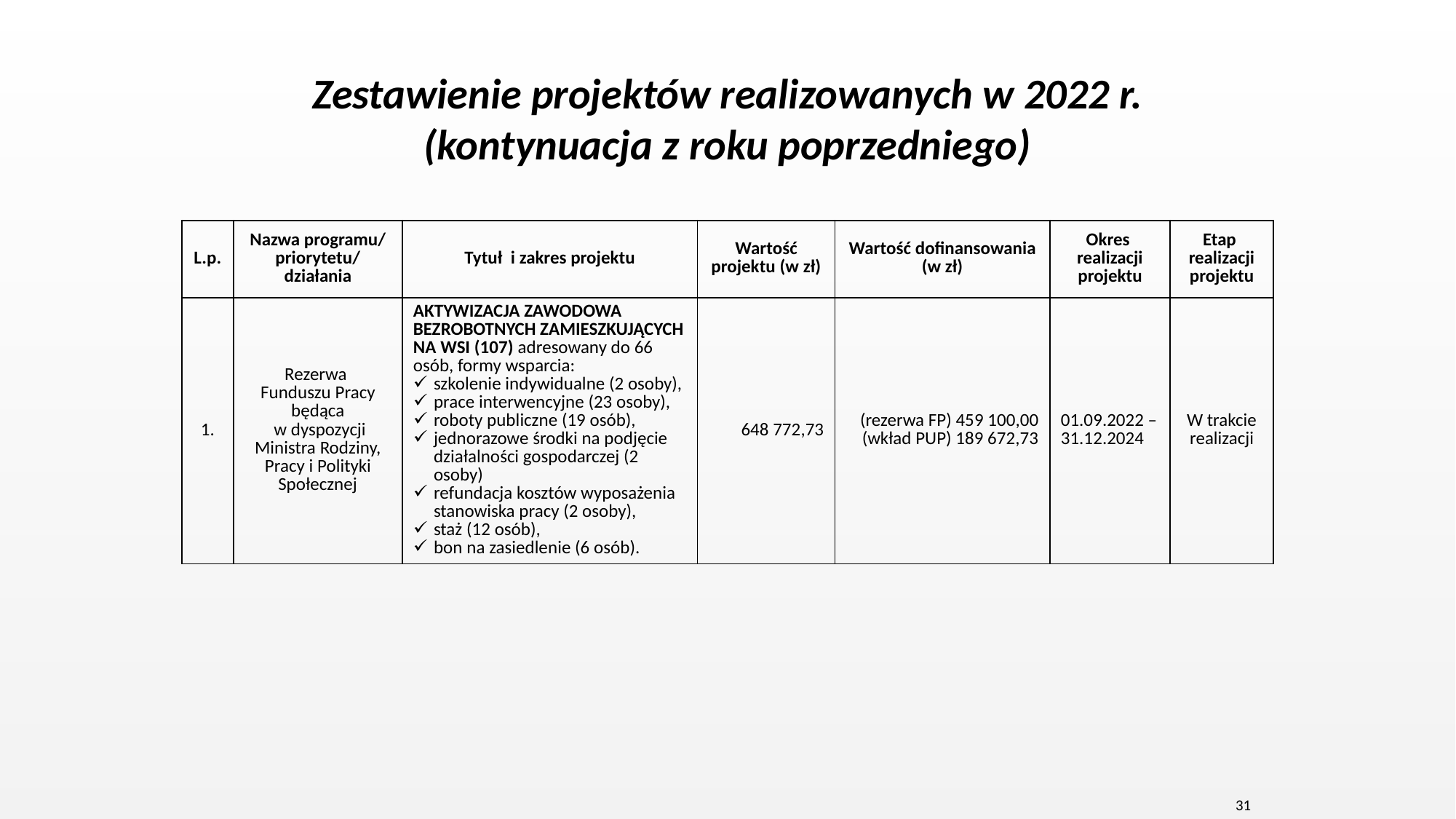

# Zestawienie projektów realizowanych w 2022 r. (kontynuacja z roku poprzedniego)
| L.p. | Nazwa programu/ priorytetu/ działania | Tytuł i zakres projektu | Wartość projektu (w zł) | Wartość dofinansowania (w zł) | Okres realizacji projektu | Etap realizacji projektu |
| --- | --- | --- | --- | --- | --- | --- |
| 1. | Rezerwa Funduszu Pracy będąca w dyspozycji Ministra Rodziny, Pracy i Polityki Społecznej | AKTYWIZACJA ZAWODOWA BEZROBOTNYCH ZAMIESZKUJĄCYCH NA WSI (107) adresowany do 66 osób, formy wsparcia: szkolenie indywidualne (2 osoby), prace interwencyjne (23 osoby), roboty publiczne (19 osób), jednorazowe środki na podjęcie działalności gospodarczej (2 osoby) refundacja kosztów wyposażenia stanowiska pracy (2 osoby), staż (12 osób), bon na zasiedlenie (6 osób). | 648 772,73 | (rezerwa FP) 459 100,00 (wkład PUP) 189 672,73 | 01.09.2022 – 31.12.2024 | W trakcie realizacji |
31